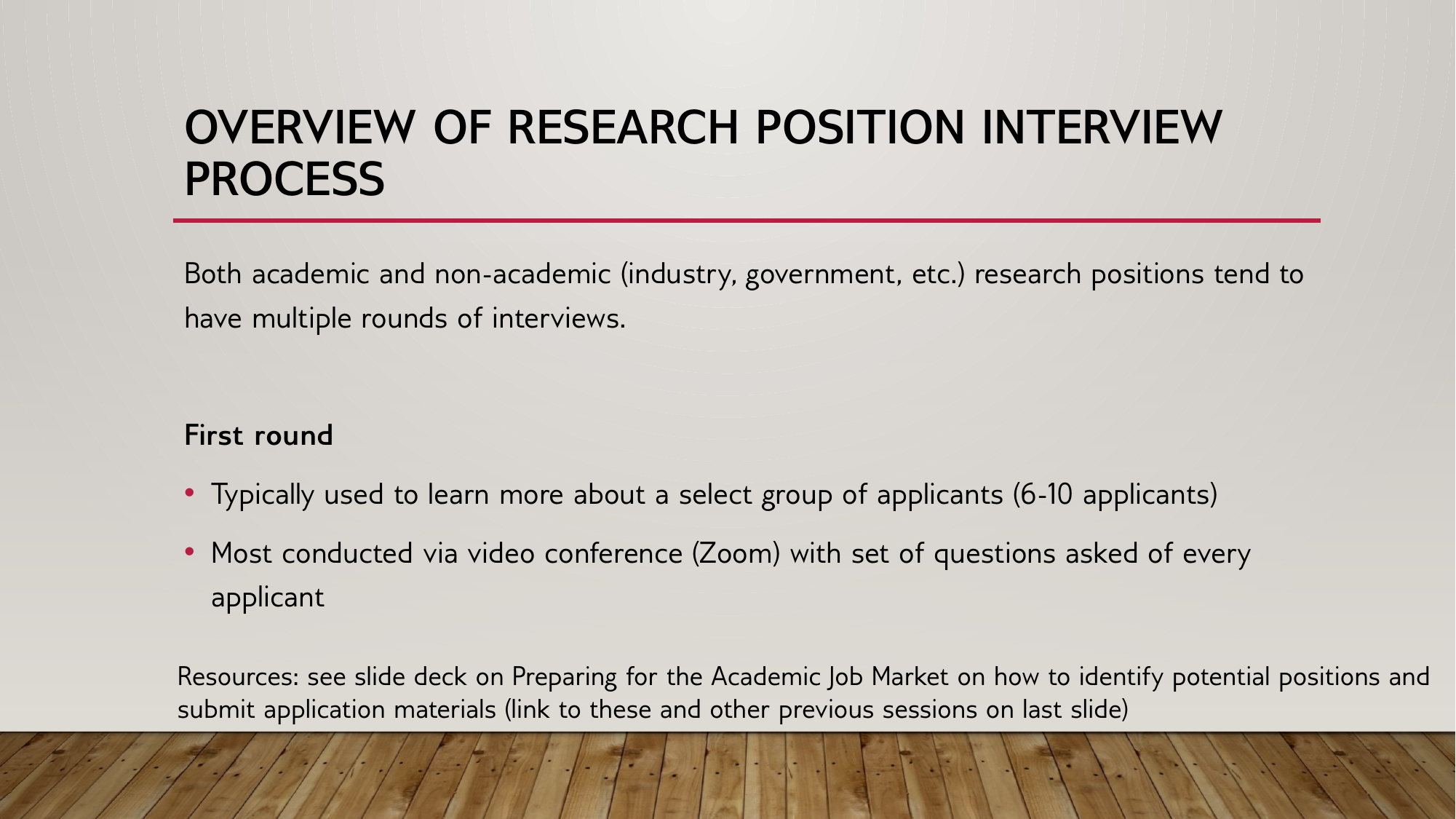

# Overview of research position interview process
Both academic and non-academic (industry, government, etc.) research positions tend to have multiple rounds of interviews.

First round
Typically used to learn more about a select group of applicants (6-10 applicants)
Most conducted via video conference (Zoom) with set of questions asked of every applicant
Resources: see slide deck on Preparing for the Academic Job Market on how to identify potential positions and submit application materials (link to these and other previous sessions on last slide)